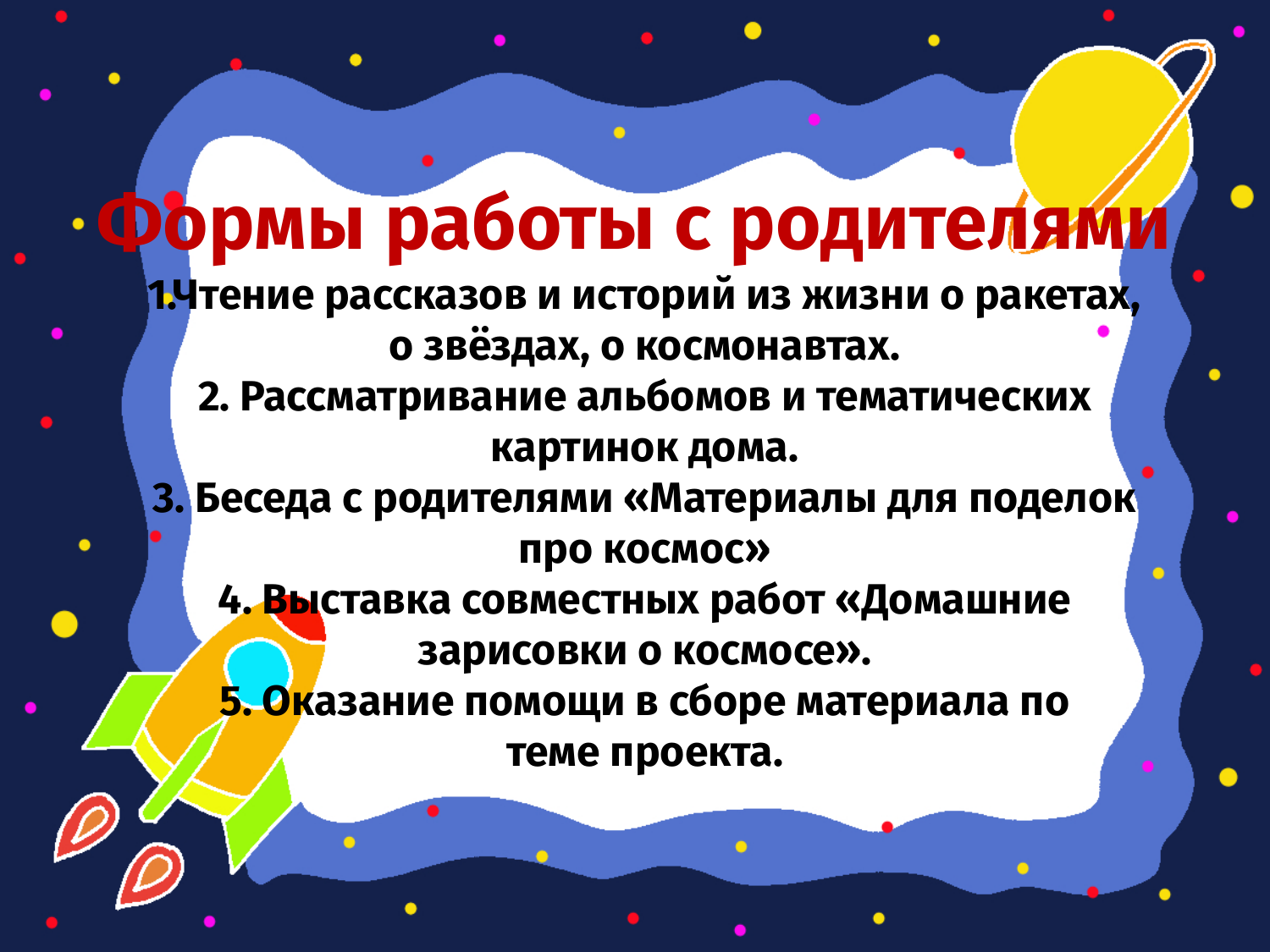

# Формы работы с родителями
1.Чтение рассказов и историй из жизни о ракетах, о звёздах, о космонавтах.
2. Рассматривание альбомов и тематических картинок дома.
3. Беседа с родителями «Материалы для поделок про космос»
4. Выставка совместных работ «Домашние зарисовки о космосе».
5. Оказание помощи в сборе материала по теме проекта.